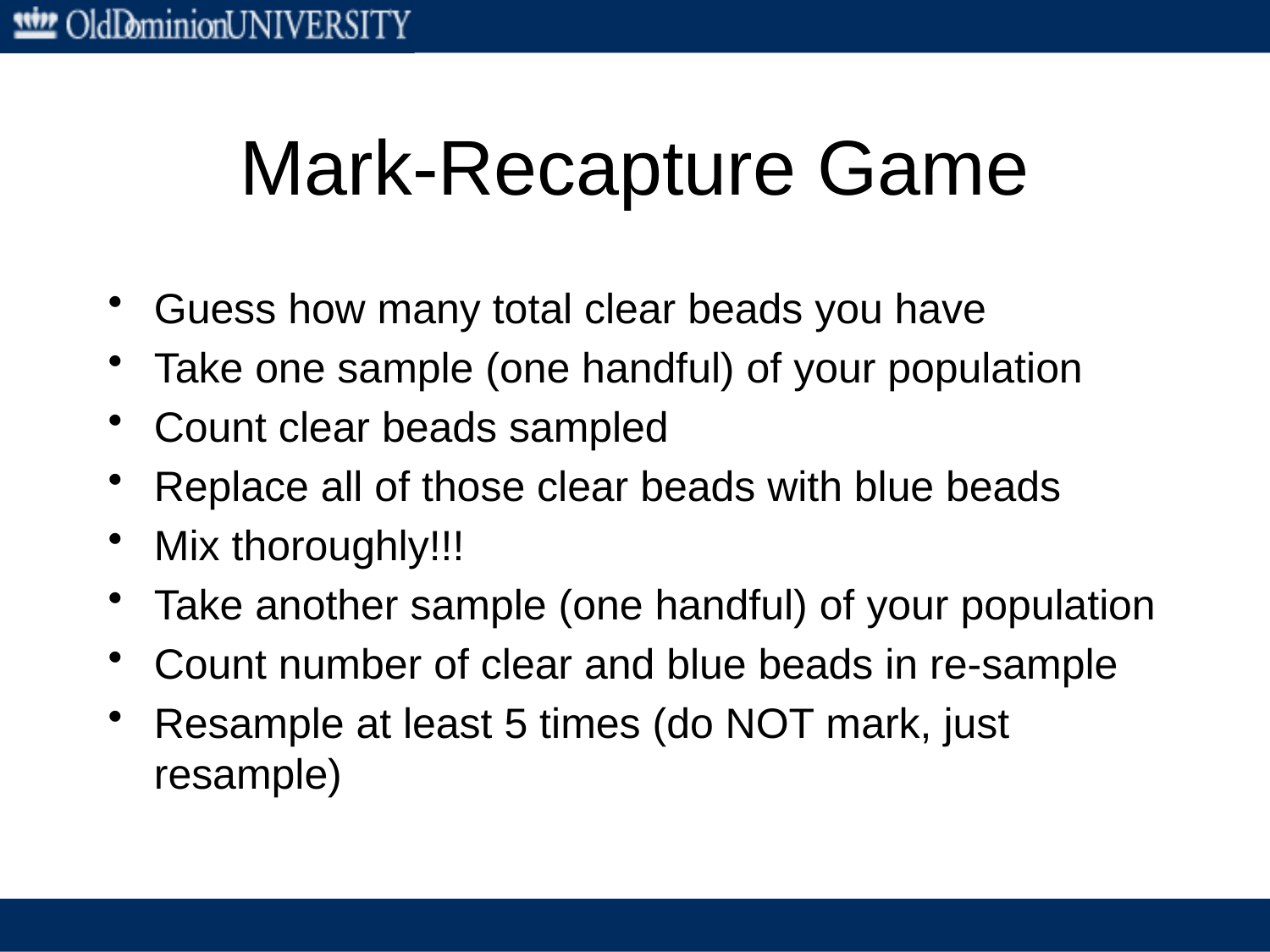

# Mark-Recapture Game
Guess how many total clear beads you have
Take one sample (one handful) of your population
Count clear beads sampled
Replace all of those clear beads with blue beads
Mix thoroughly!!!
Take another sample (one handful) of your population
Count number of clear and blue beads in re-sample
Resample at least 5 times (do NOT mark, just resample)